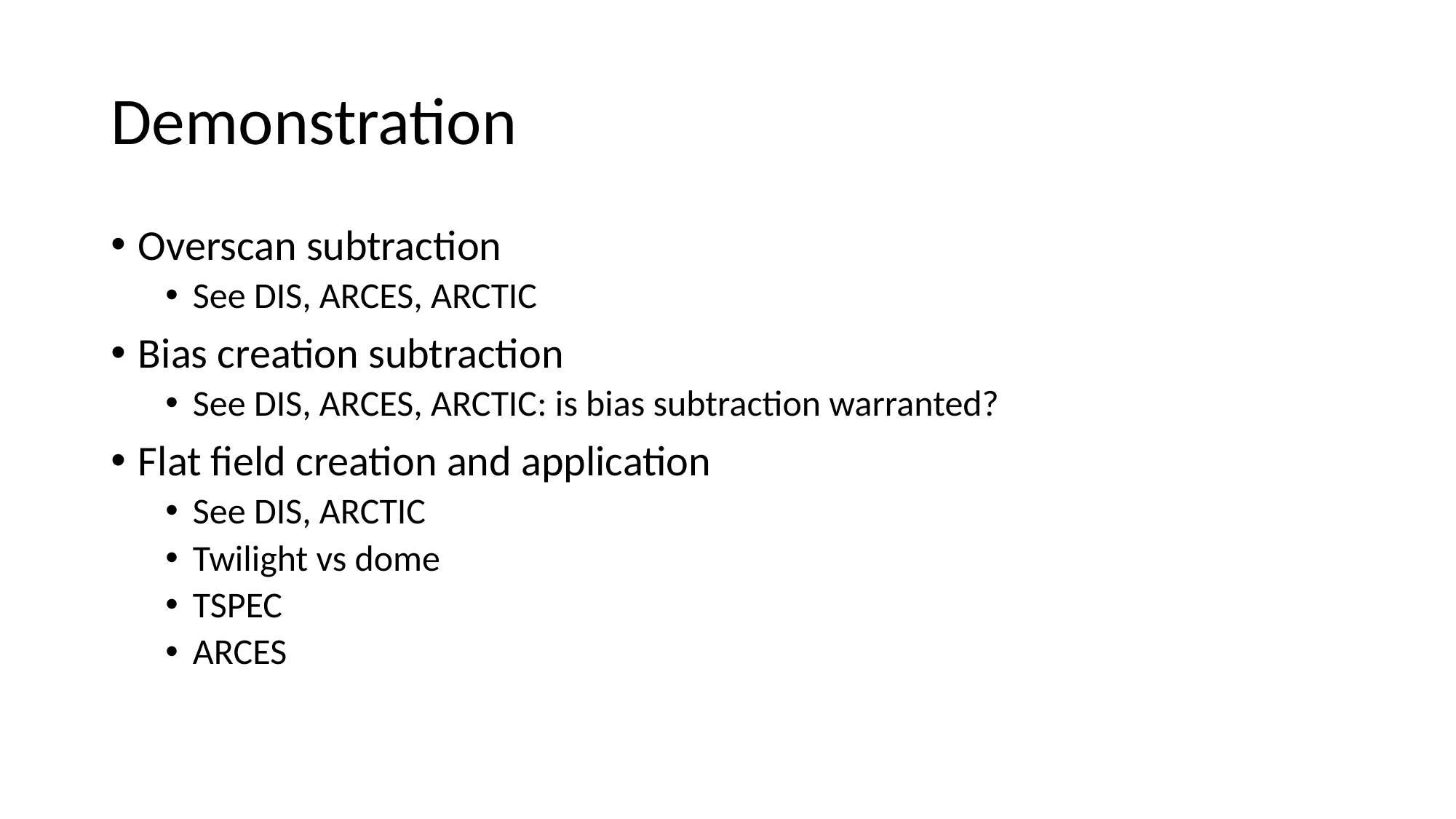

# Demonstration
Overscan subtraction
See DIS, ARCES, ARCTIC
Bias creation subtraction
See DIS, ARCES, ARCTIC: is bias subtraction warranted?
Flat field creation and application
See DIS, ARCTIC
Twilight vs dome
TSPEC
ARCES